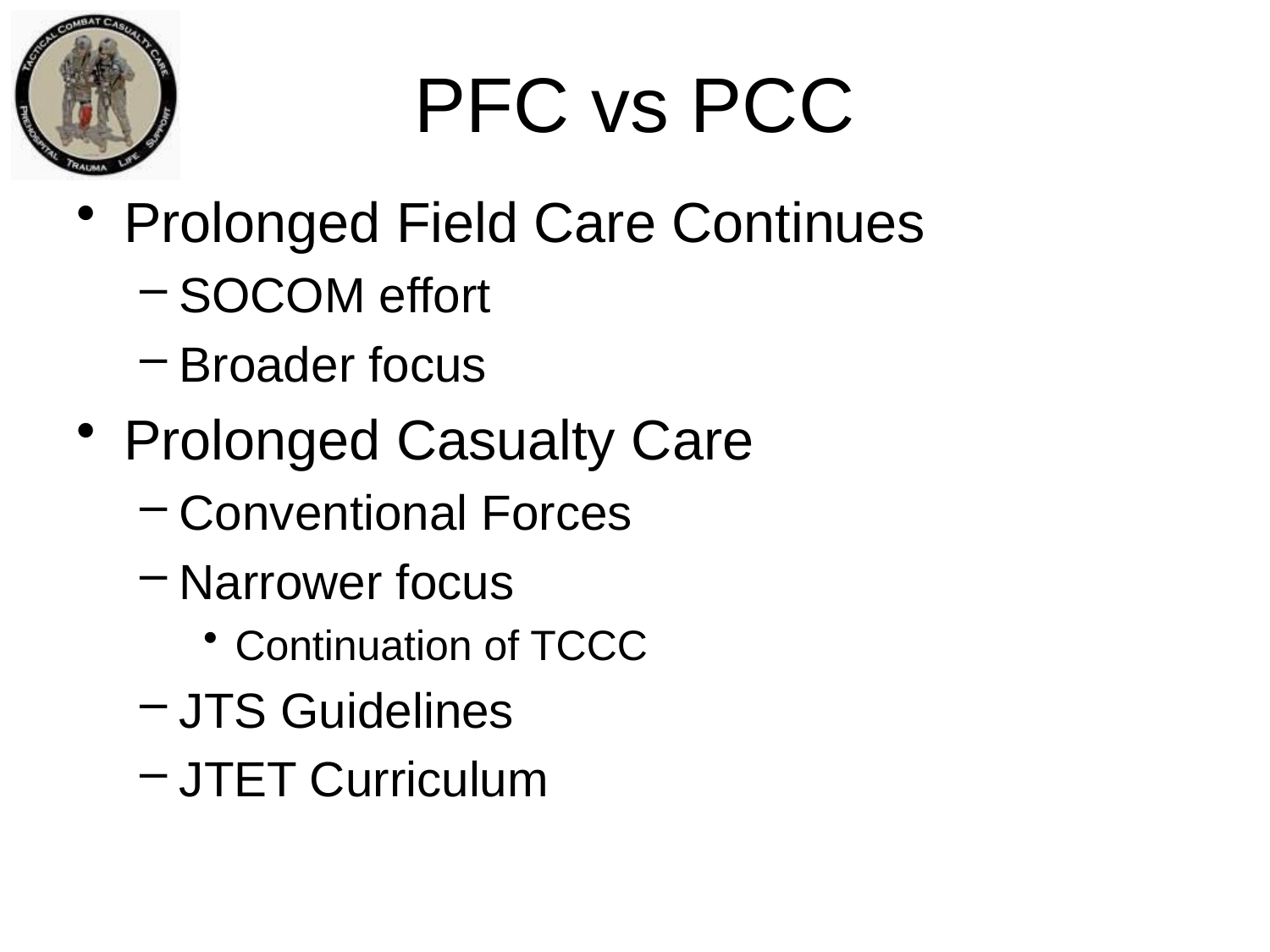

# PFC vs PCC
Prolonged Field Care Continues
SOCOM effort
Broader focus
Prolonged Casualty Care
Conventional Forces
Narrower focus
Continuation of TCCC
JTS Guidelines
JTET Curriculum